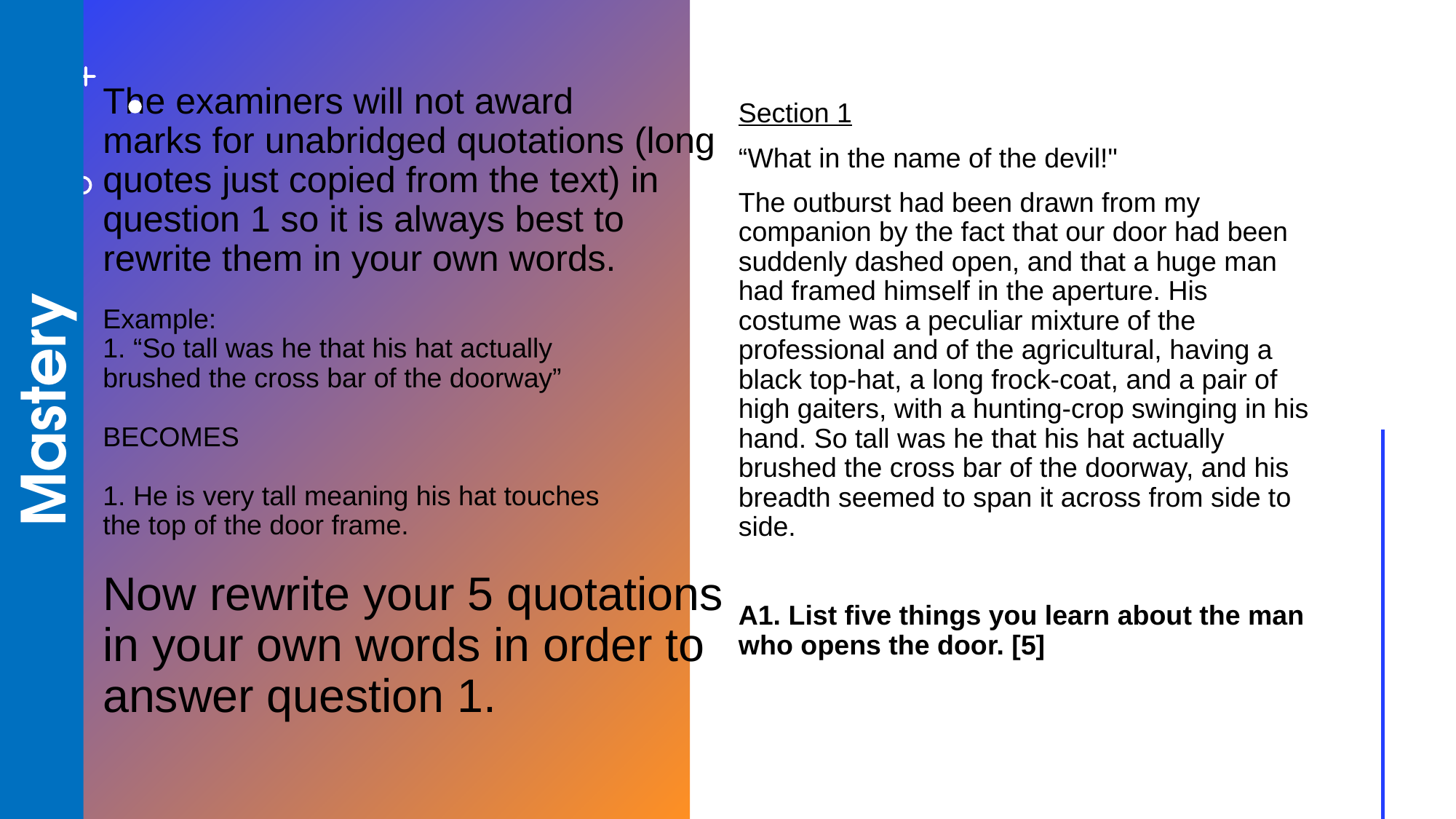

# The examiners will not award marks for unabridged quotations (long quotes just copied from the text) in question 1 so it is always best to rewrite them in your own words. Example: 1. “So tall was he that his hat actually brushed the cross bar of the doorway” BECOMES 1. He is very tall meaning his hat touches the top of the door frame. Now rewrite your 5 quotations in your own words in order to answer question 1.
Section 1
“What in the name of the devil!"
The outburst had been drawn from my companion by the fact that our door had been suddenly dashed open, and that a huge man had framed himself in the aperture. His costume was a peculiar mixture of the professional and of the agricultural, having a black top-hat, a long frock-coat, and a pair of high gaiters, with a hunting-crop swinging in his hand. So tall was he that his hat actually brushed the cross bar of the doorway, and his breadth seemed to span it across from side to side.

A1. List five things you learn about the man who opens the door. [5]

Mastery